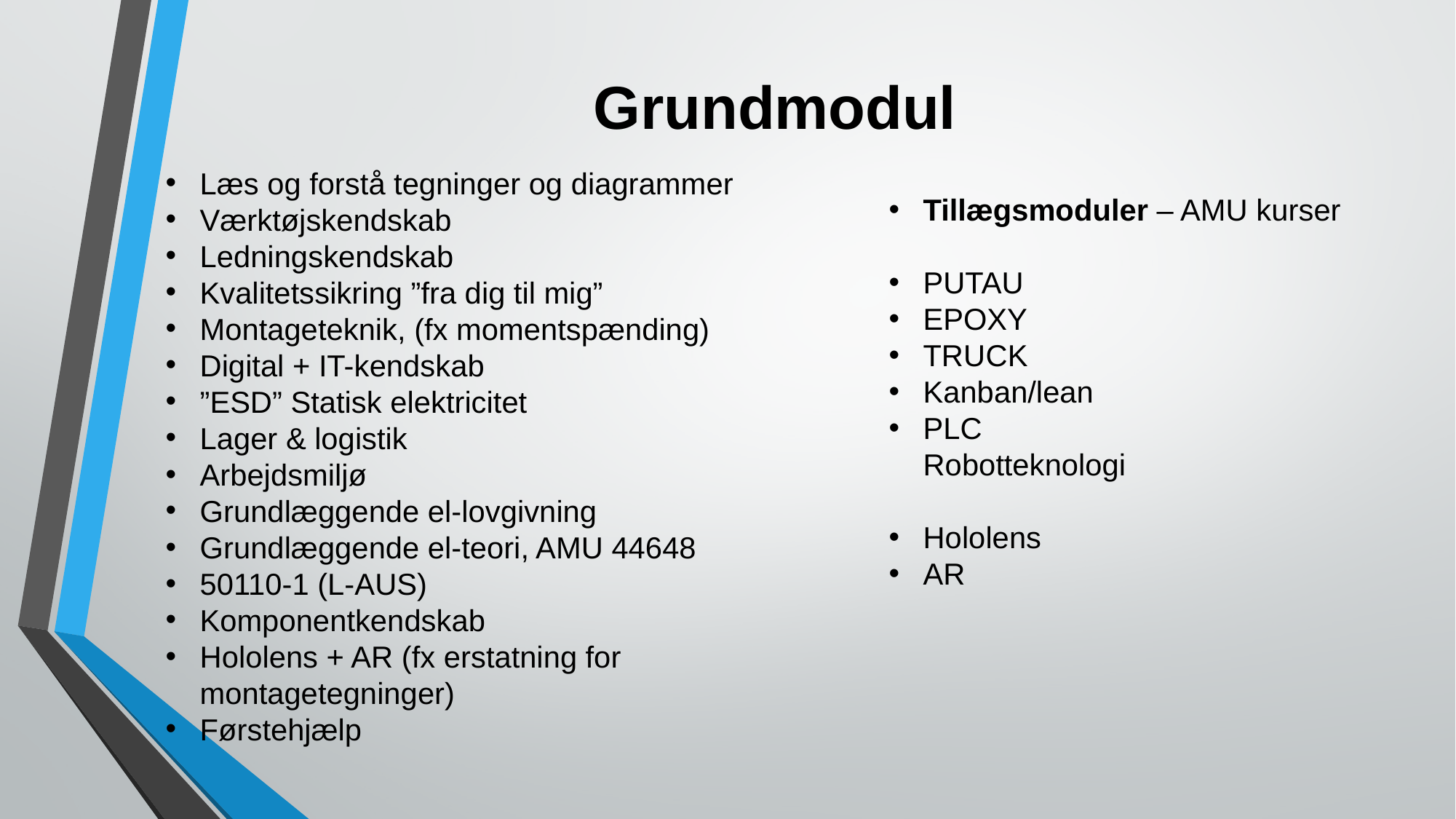

# Grundmodul
Læs og forstå tegninger og diagrammer
Værktøjskendskab
Ledningskendskab
Kvalitetssikring ”fra dig til mig”
Montageteknik, (fx momentspænding)
Digital + IT-kendskab
”ESD” Statisk elektricitet
Lager & logistik
Arbejdsmiljø
Grundlæggende el-lovgivning
Grundlæggende el-teori, AMU 44648
50110-1 (L-AUS)
Komponentkendskab
Hololens + AR (fx erstatning for montagetegninger)
Førstehjælp

Tillægsmoduler – AMU kurser

PUTAU
EPOXY
TRUCK
Kanban/lean
PLC
Robotteknologi

Hololens
AR